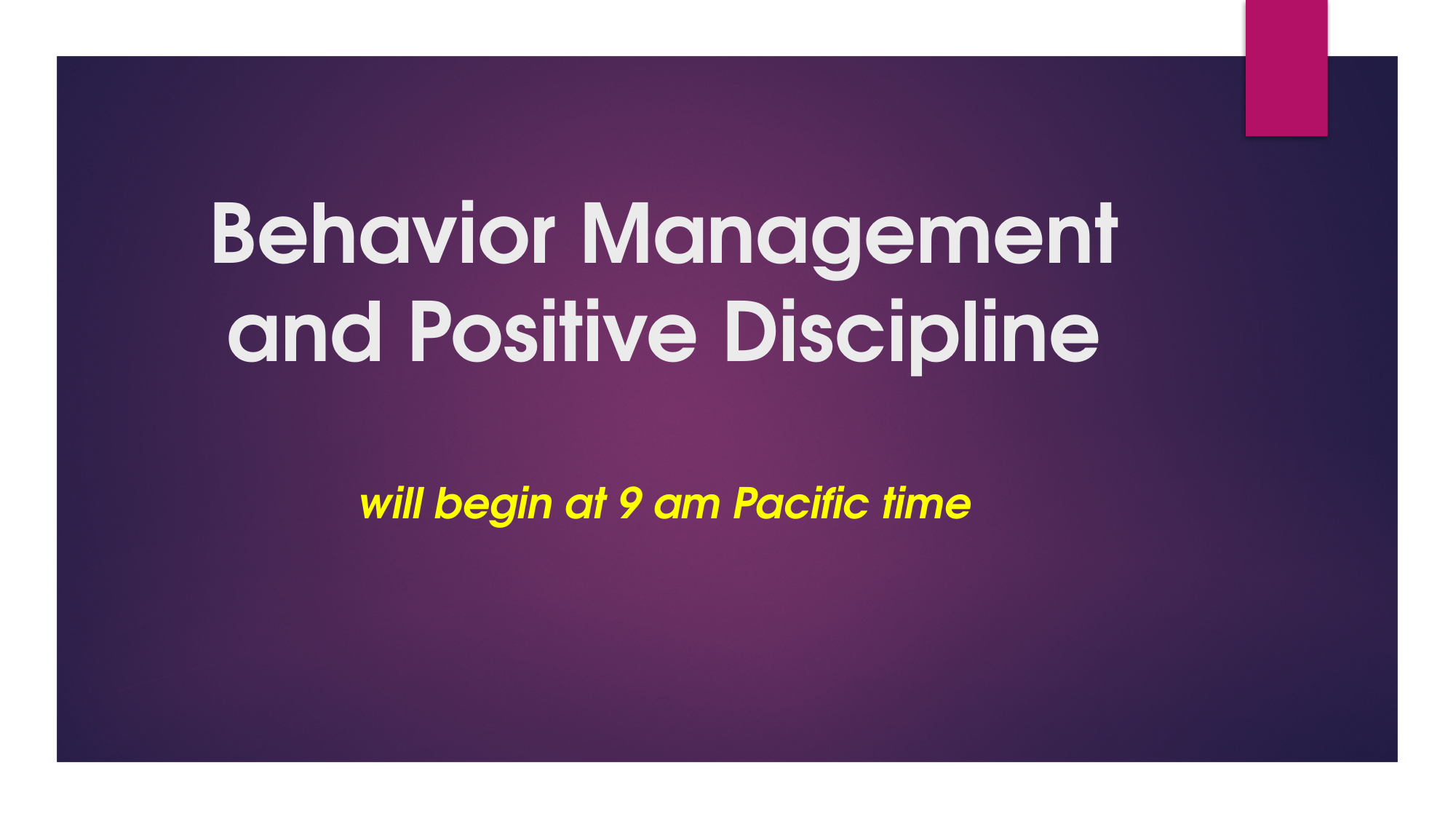

# Behavior Management and Positive Discipline will begin at 9 am Pacific time